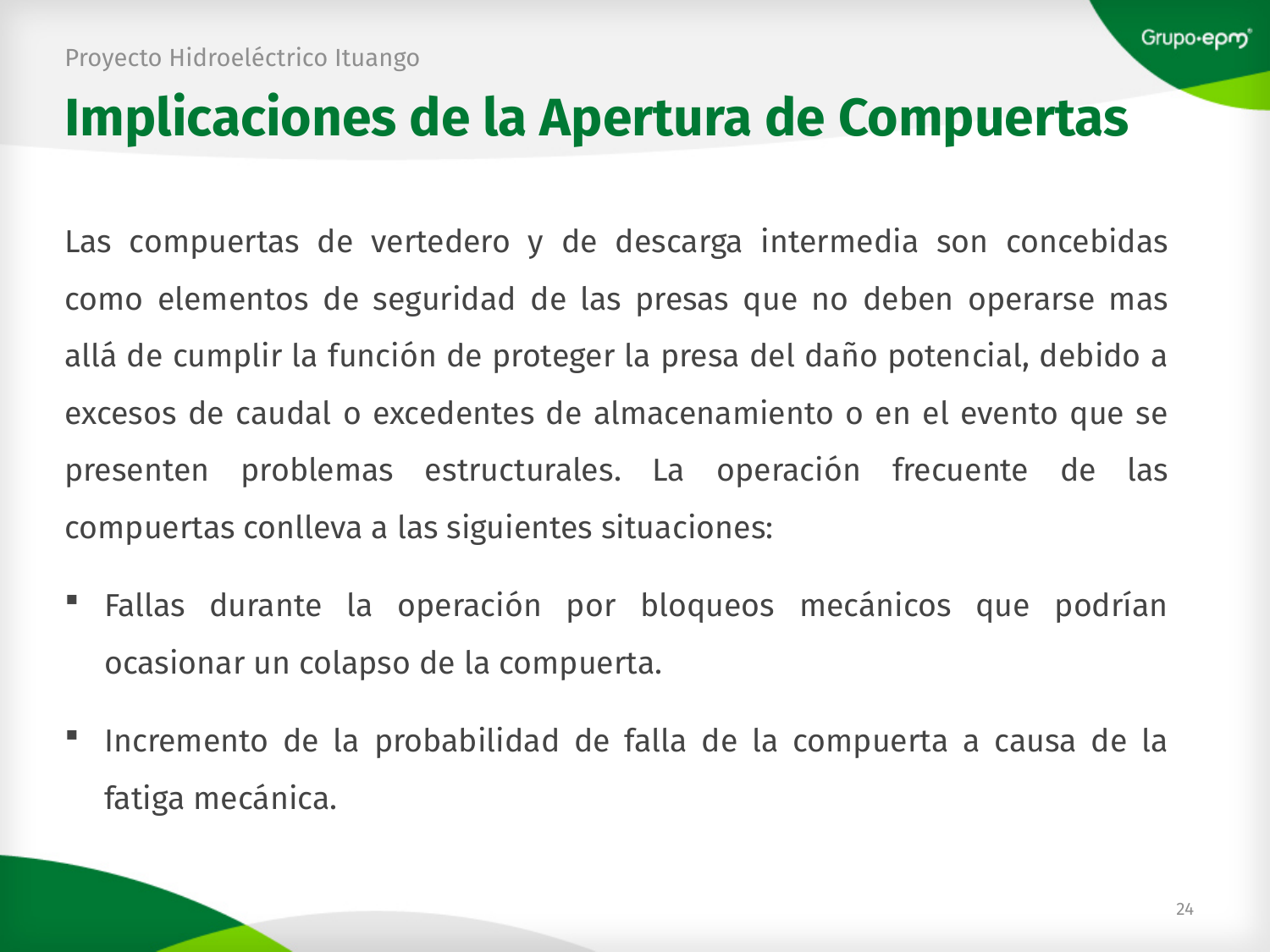

Proyecto Hidroeléctrico Ituango
Implicaciones de la Apertura de Compuertas
Las compuertas de vertedero y de descarga intermedia son concebidas como elementos de seguridad de las presas que no deben operarse mas allá de cumplir la función de proteger la presa del daño potencial, debido a excesos de caudal o excedentes de almacenamiento o en el evento que se presenten problemas estructurales. La operación frecuente de las compuertas conlleva a las siguientes situaciones:
Fallas durante la operación por bloqueos mecánicos que podrían ocasionar un colapso de la compuerta.
Incremento de la probabilidad de falla de la compuerta a causa de la fatiga mecánica.
24